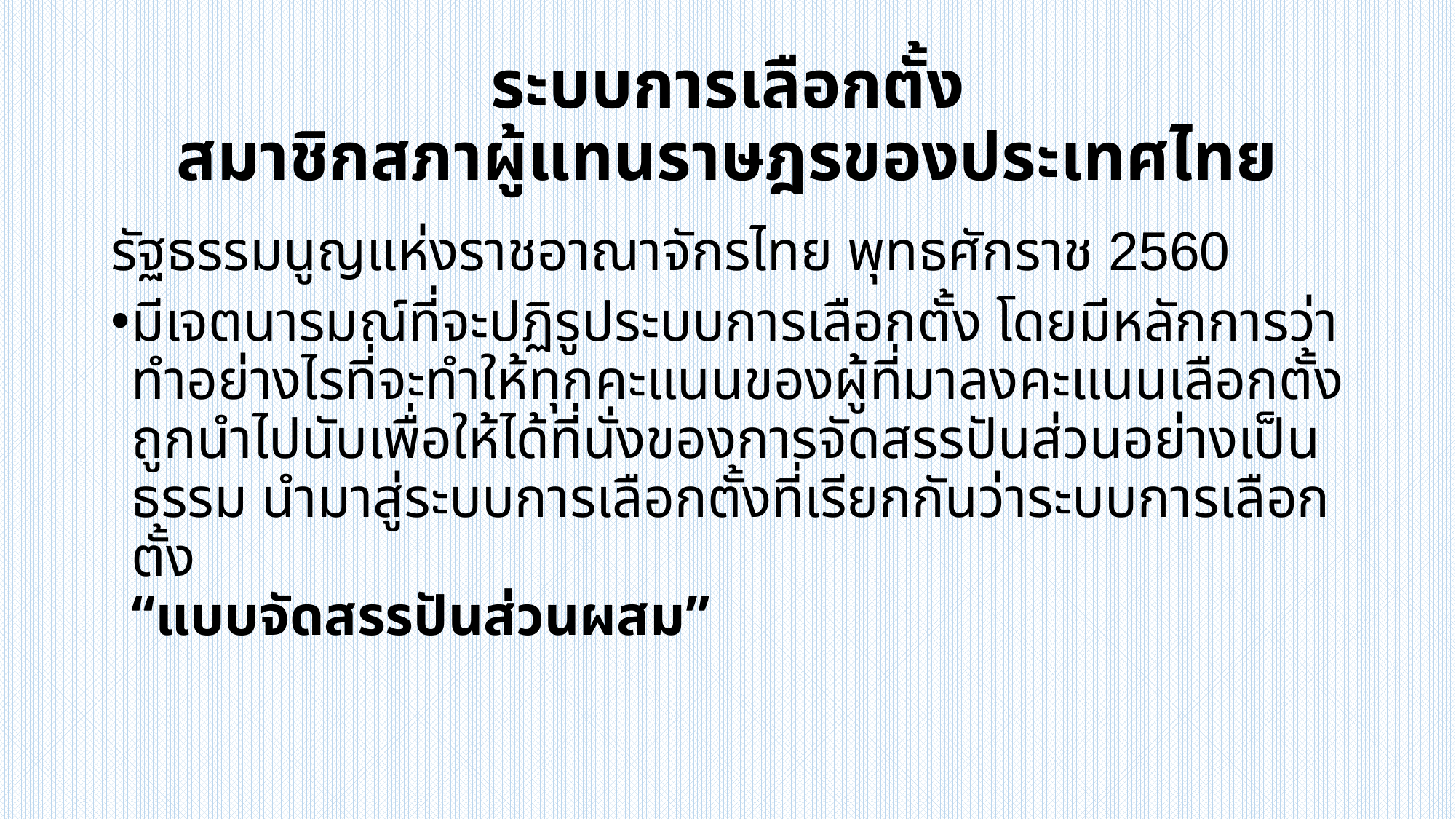

# ระบบการเลือกตั้ง สมาชิกสภาผู้แทนราษฎรของประเทศไทย
รัฐธรรมนูญแห่งราชอาณาจักรไทย พุทธศักราช 2560
มีเจตนารมณ์ที่จะปฏิรูประบบการเลือกตั้ง โดยมีหลักการว่า
ทำอย่างไรที่จะทำให้ทุกคะแนนของผู้ที่มาลงคะแนนเลือกตั้ง
ถูกนำไปนับเพื่อให้ได้ที่นั่งของการจัดสรรปันส่วนอย่างเป็นธรรม นำมาสู่ระบบการเลือกตั้งที่เรียกกันว่าระบบการเลือกตั้ง
“แบบจัดสรรปันส่วนผสม”